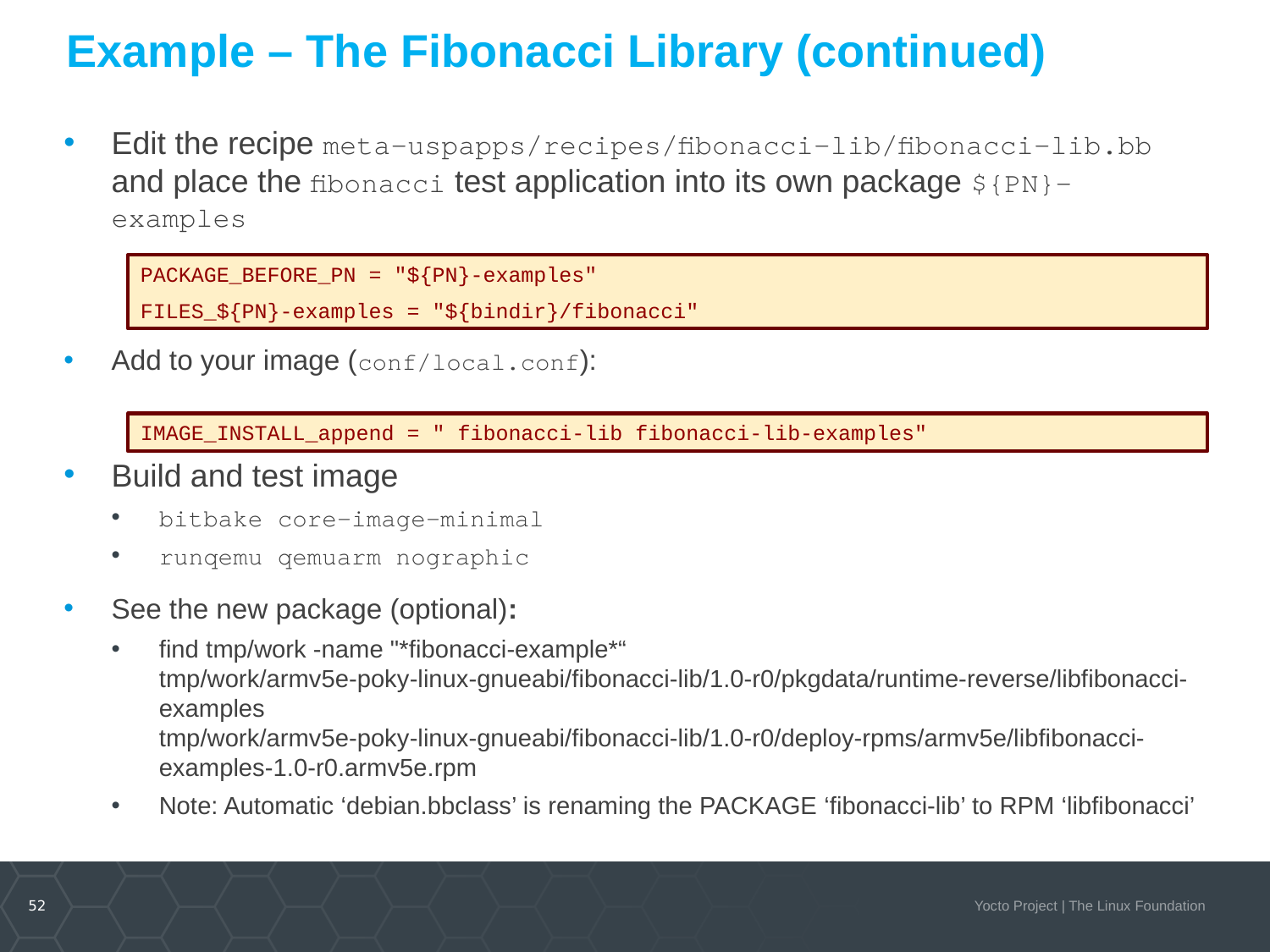

# Example – The Fibonacci Library (continued)
Edit the recipe meta-uspapps/recipes/fibonacci-lib/fibonacci-lib.bb and place the fibonacci test application into its own package ${PN}-examples

Add to your image (conf/local.conf):

Build and test image
bitbake core-image-minimal
runqemu qemuarm nographic
See the new package (optional):
find tmp/work -name "*fibonacci-example*“
tmp/work/armv5e-poky-linux-gnueabi/fibonacci-lib/1.0-r0/pkgdata/runtime-reverse/libfibonacci-examples
tmp/work/armv5e-poky-linux-gnueabi/fibonacci-lib/1.0-r0/deploy-rpms/armv5e/libfibonacci-examples-1.0-r0.armv5e.rpm
Note: Automatic ‘debian.bbclass’ is renaming the PACKAGE ‘fibonacci-lib’ to RPM ‘libfibonacci’

PACKAGE_BEFORE_PN = "${PN}-examples"
FILES_${PN}-examples = "${bindir}/fibonacci"
IMAGE_INSTALL_append = " fibonacci-lib fibonacci-lib-examples"